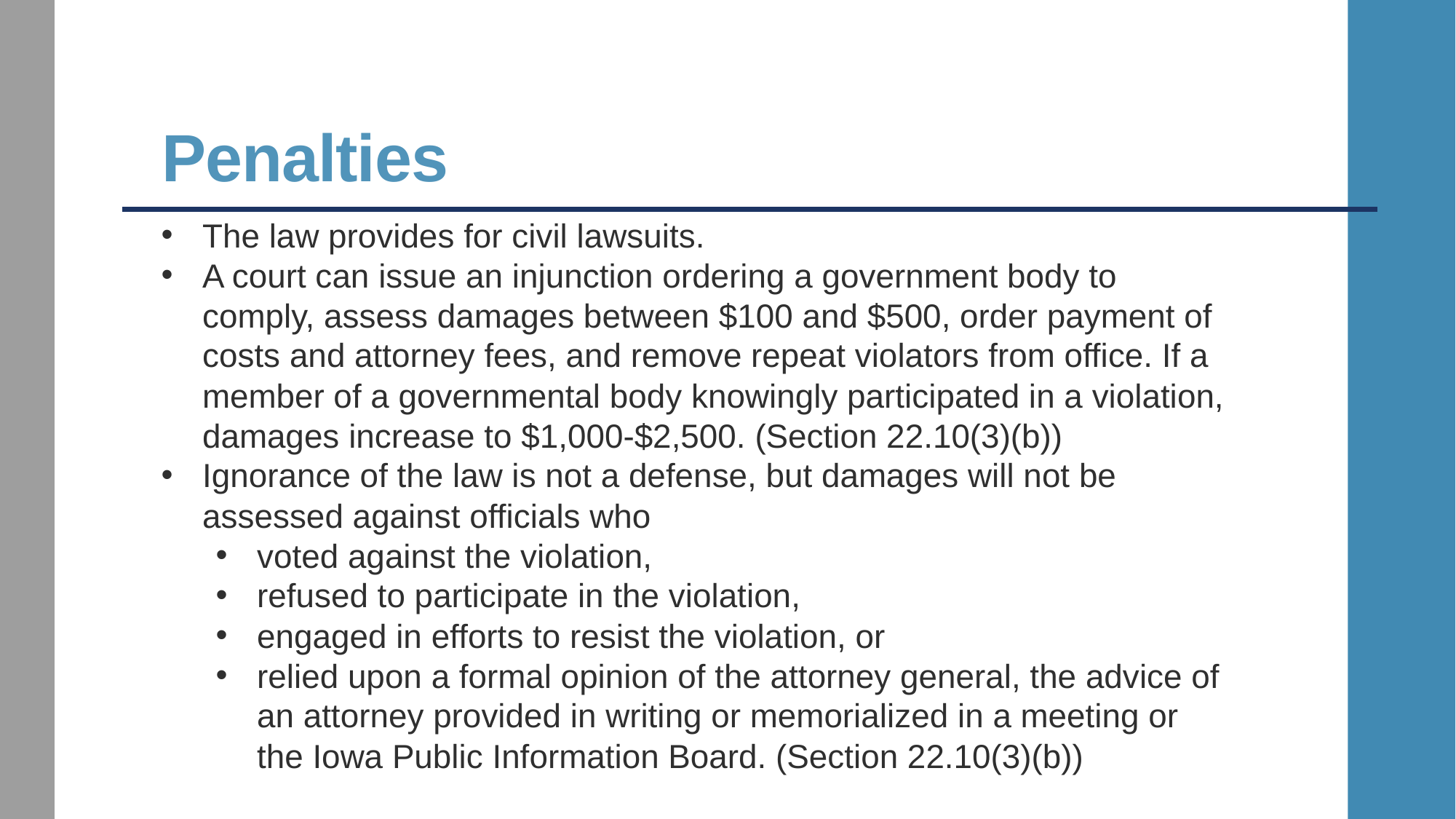

# Penalties
The law provides for civil lawsuits.
A court can issue an injunction ordering a government body to comply, assess damages between $100 and $500, order payment of costs and attorney fees, and remove repeat violators from office. If a member of a governmental body knowingly participated in a violation, damages increase to $1,000-$2,500. (Section 22.10(3)(b))
Ignorance of the law is not a defense, but damages will not be assessed against officials who
voted against the violation,
refused to participate in the violation,
engaged in efforts to resist the violation, or
relied upon a formal opinion of the attorney general, the advice of an attorney provided in writing or memorialized in a meeting or the Iowa Public Information Board. (Section 22.10(3)(b))